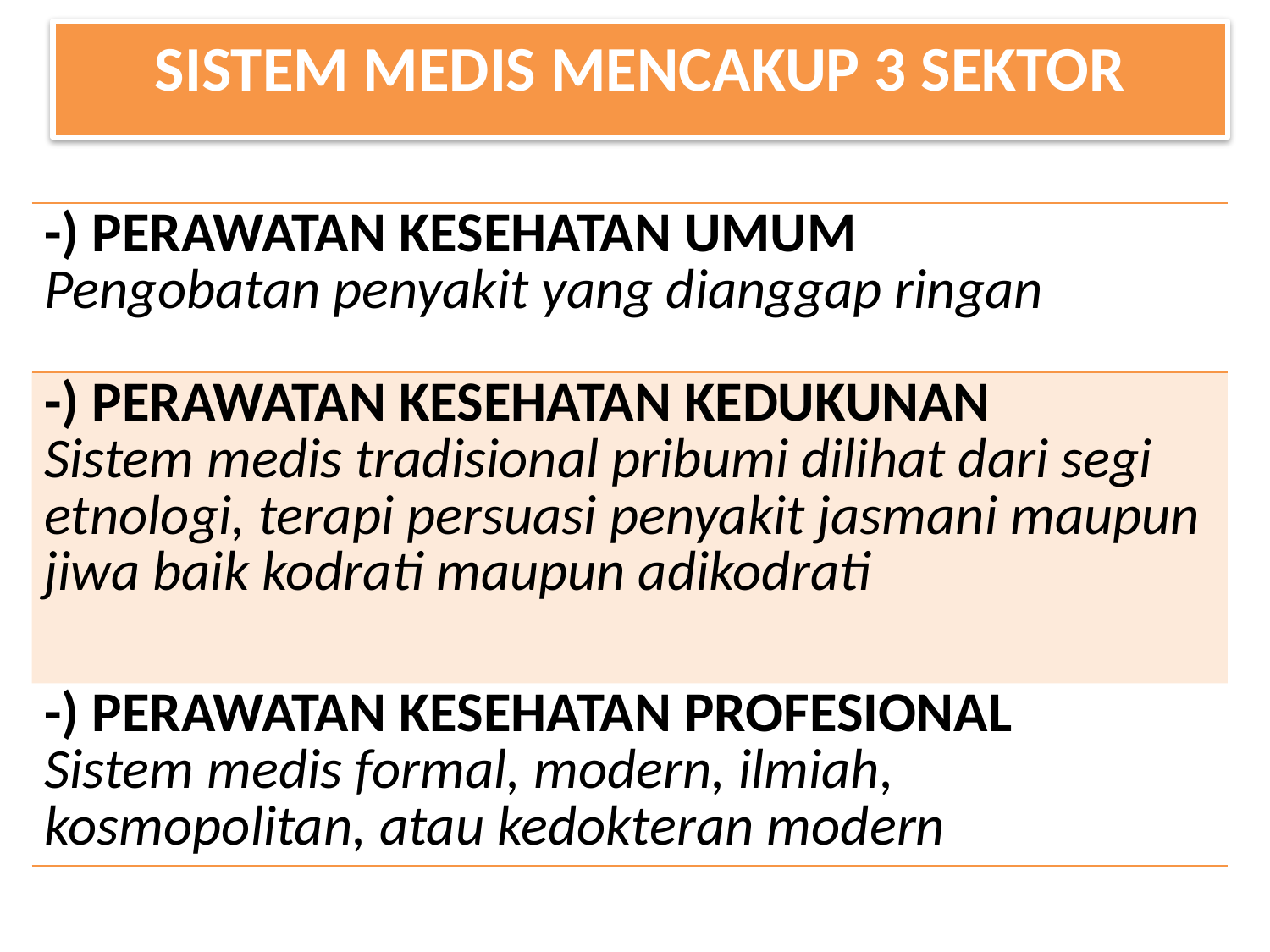

SISTEM MEDIS MENCAKUP 3 SEKTOR
| -) PERAWATAN KESEHATAN UMUM Pengobatan penyakit yang dianggap ringan |
| --- |
| -) PERAWATAN KESEHATAN KEDUKUNAN Sistem medis tradisional pribumi dilihat dari segi etnologi, terapi persuasi penyakit jasmani maupun jiwa baik kodrati maupun adikodrati |
| -) PERAWATAN KESEHATAN PROFESIONAL Sistem medis formal, modern, ilmiah, kosmopolitan, atau kedokteran modern |